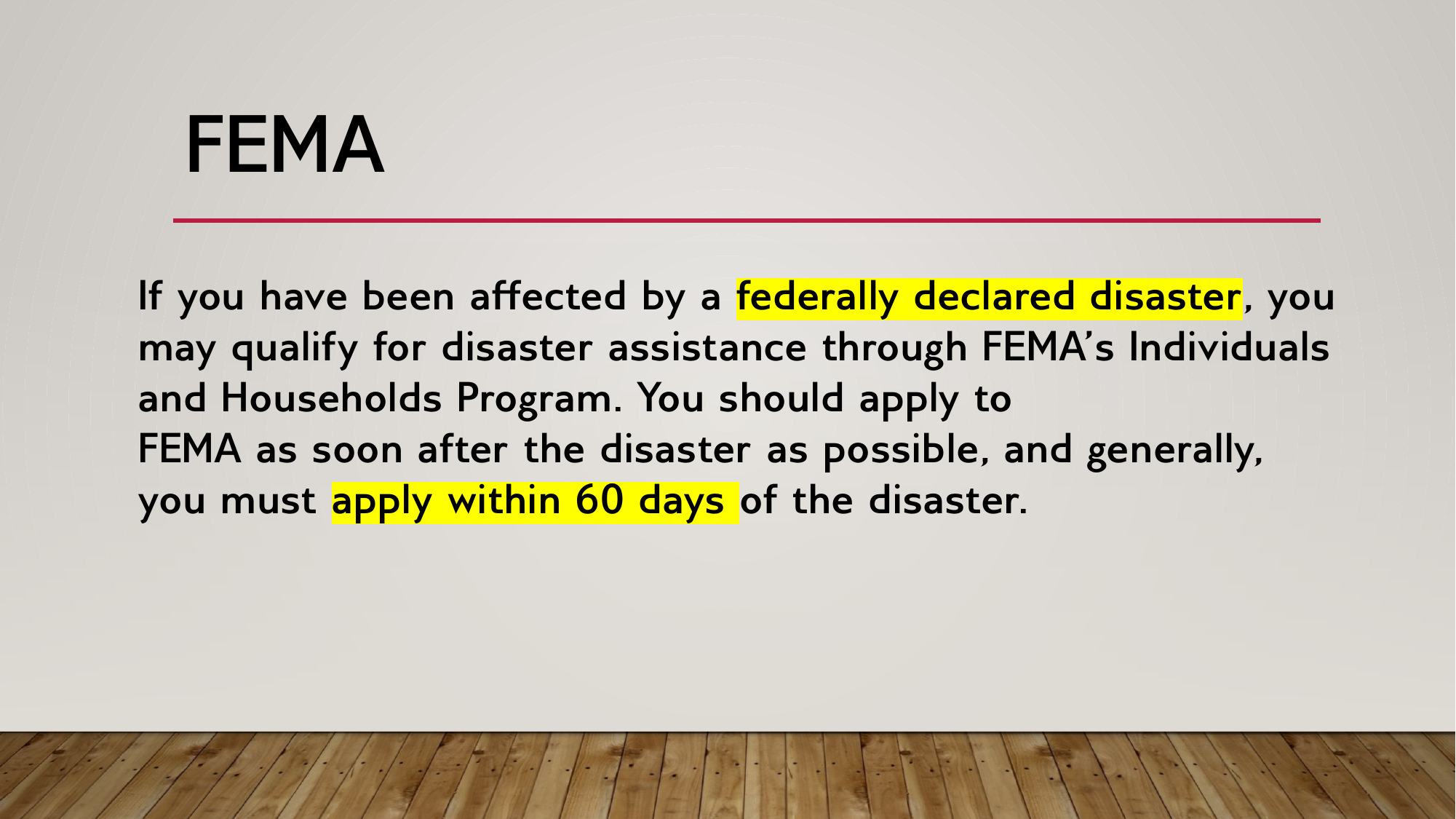

# Fema
If you have been affected by a federally declared disaster, you may qualify for disaster assistance through FEMA’s Individuals and Households Program. You should apply to
FEMA as soon after the disaster as possible, and generally, you must apply within 60 days of the disaster.